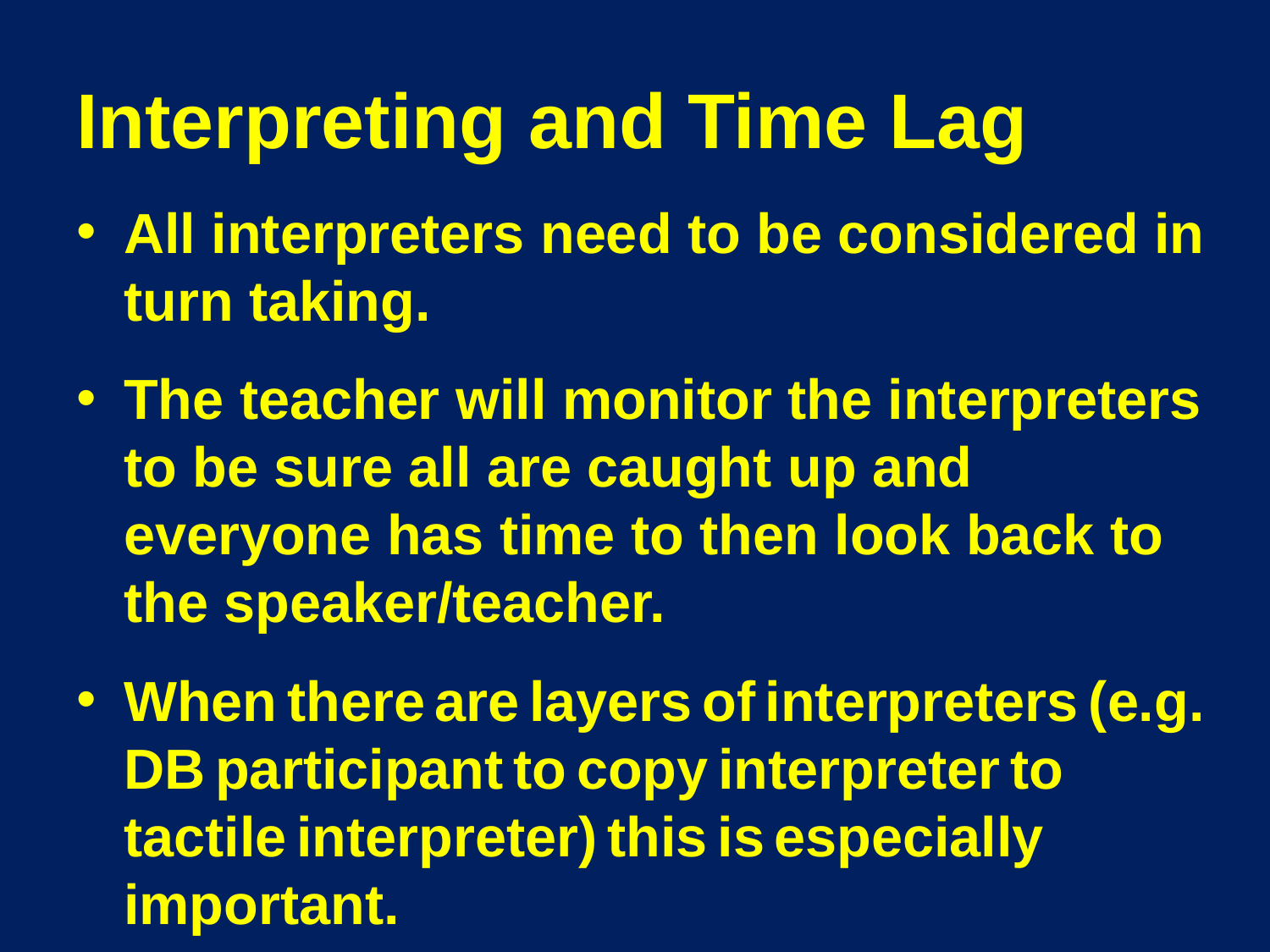

# Interpreting and Time Lag
All interpreters need to be considered in turn taking.

The teacher will monitor the interpreters to be sure all are caught up and everyone has time to then look back to the speaker/teacher.

When there are layers of interpreters (e.g. DB participant to copy interpreter to tactile interpreter) this is especially important.